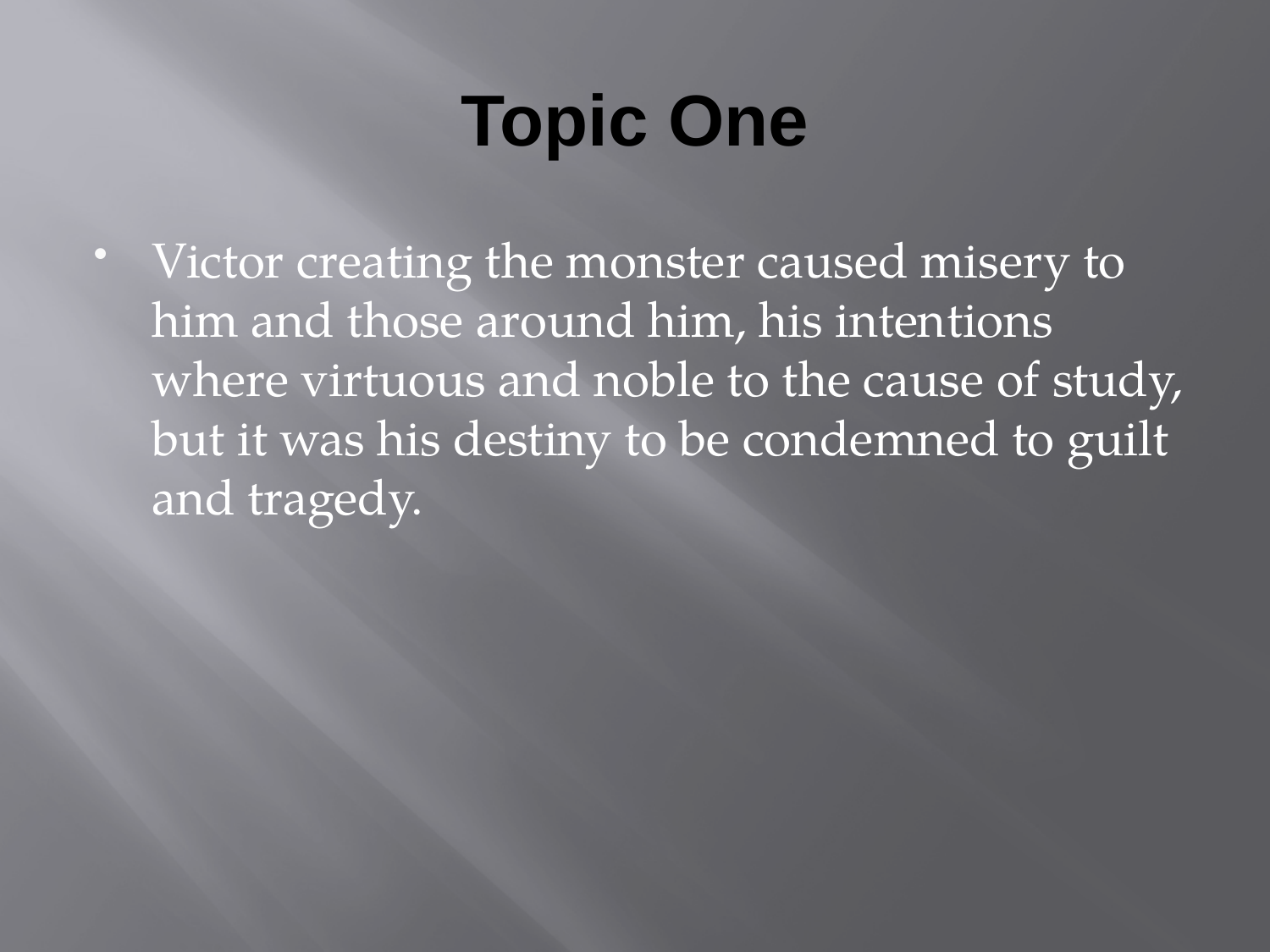

# Topic One
Victor creating the monster caused misery to him and those around him, his intentions where virtuous and noble to the cause of study, but it was his destiny to be condemned to guilt and tragedy.